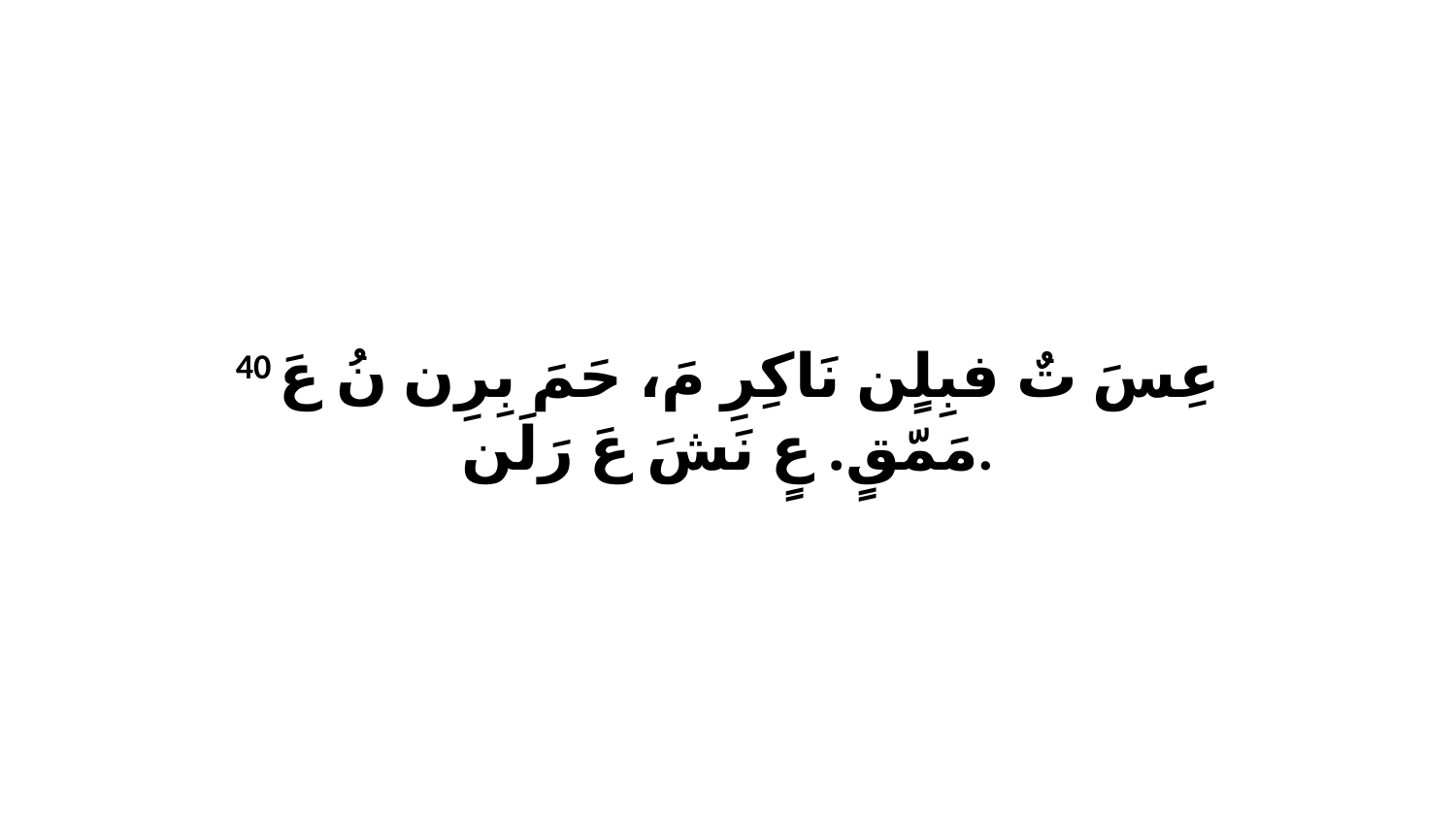

40 عِسَ تٌ فبِلٍن نَاكِرِ مَ، حَمَ بِرِن نُ عَ مَمّقٍ. عٍ نَشَ عَ رَلَن.